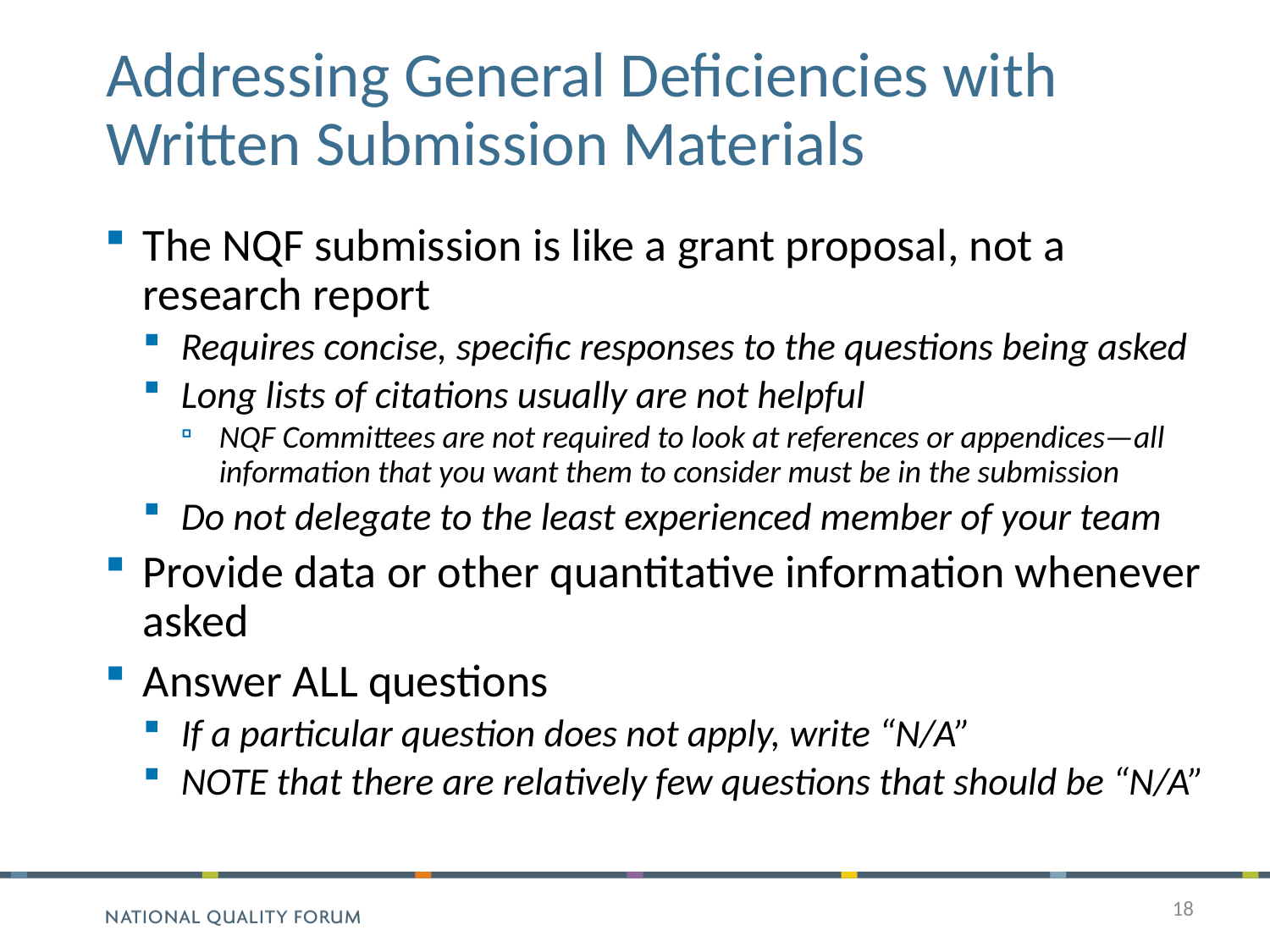

# Addressing General Deficiencies with Written Submission Materials
The NQF submission is like a grant proposal, not a research report
Requires concise, specific responses to the questions being asked
Long lists of citations usually are not helpful
NQF Committees are not required to look at references or appendices—all information that you want them to consider must be in the submission
Do not delegate to the least experienced member of your team
Provide data or other quantitative information whenever asked
Answer ALL questions
If a particular question does not apply, write “N/A”
NOTE that there are relatively few questions that should be “N/A”
18